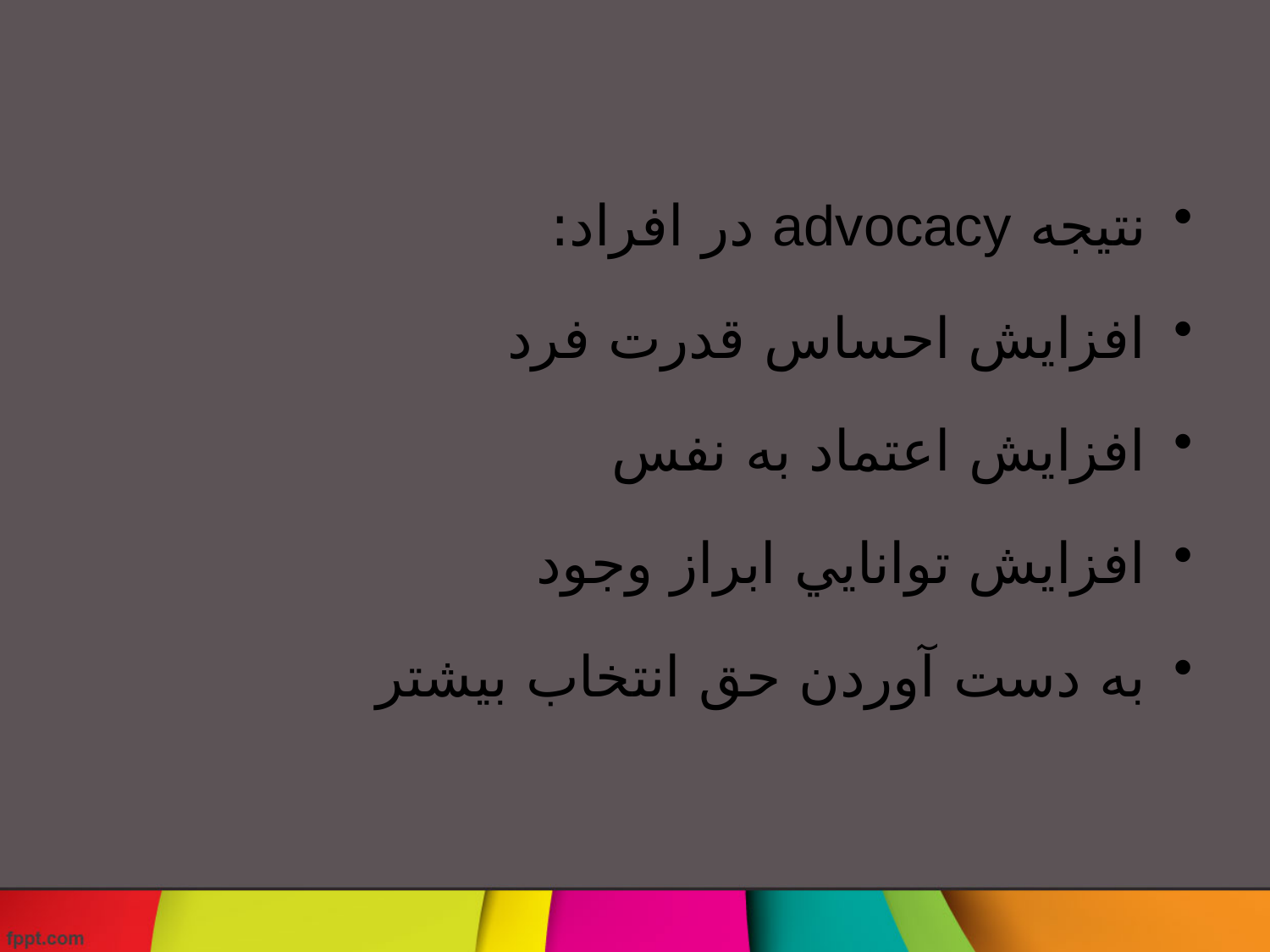

#
نتيجه advocacy در افراد:
افزايش احساس قدرت فرد
افزايش اعتماد به نفس
افزايش توانايي ابراز وجود
به دست آوردن حق انتخاب بيشتر